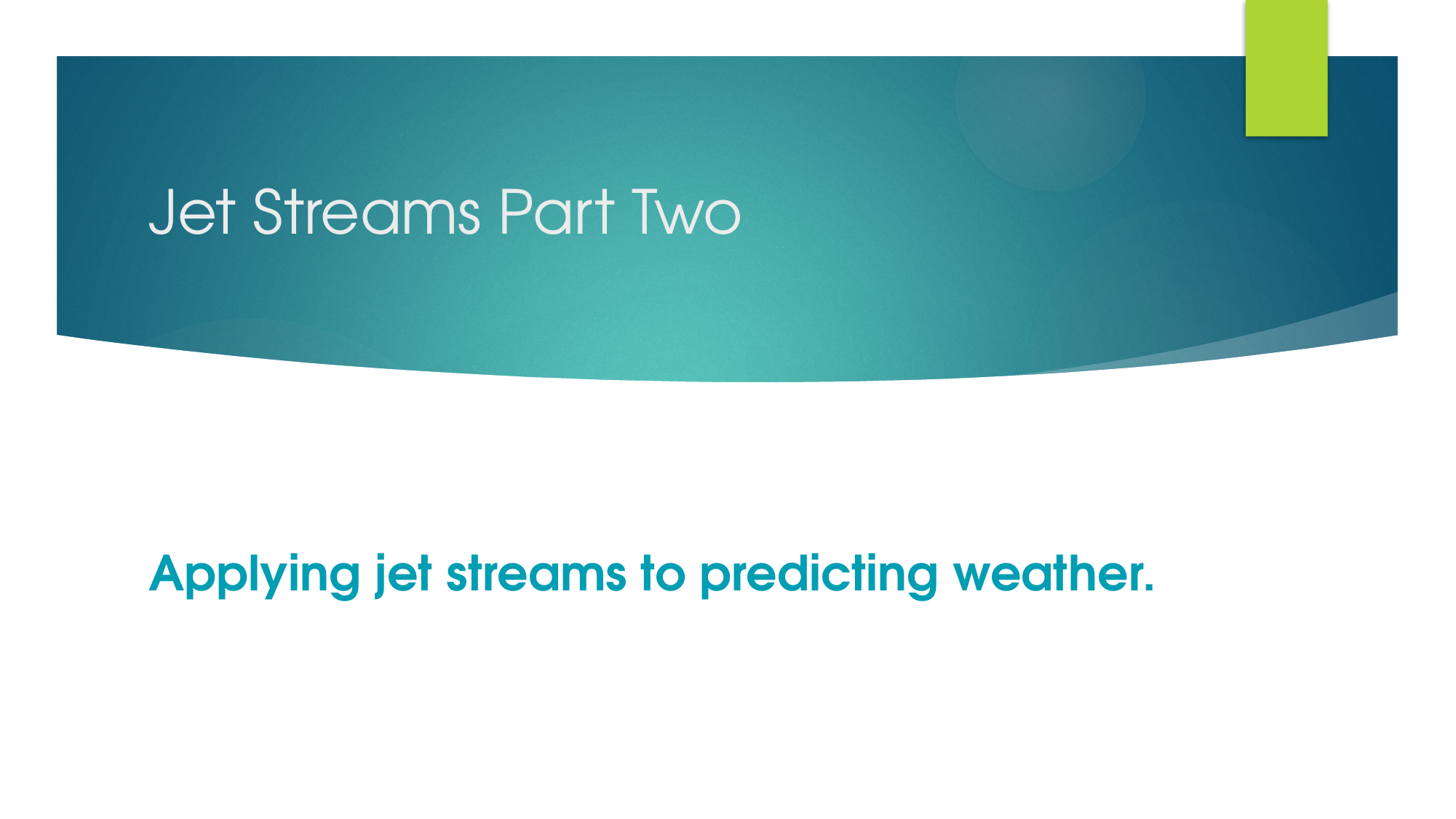

# Jet Streams Part Two
Applying jet streams to predicting weather.